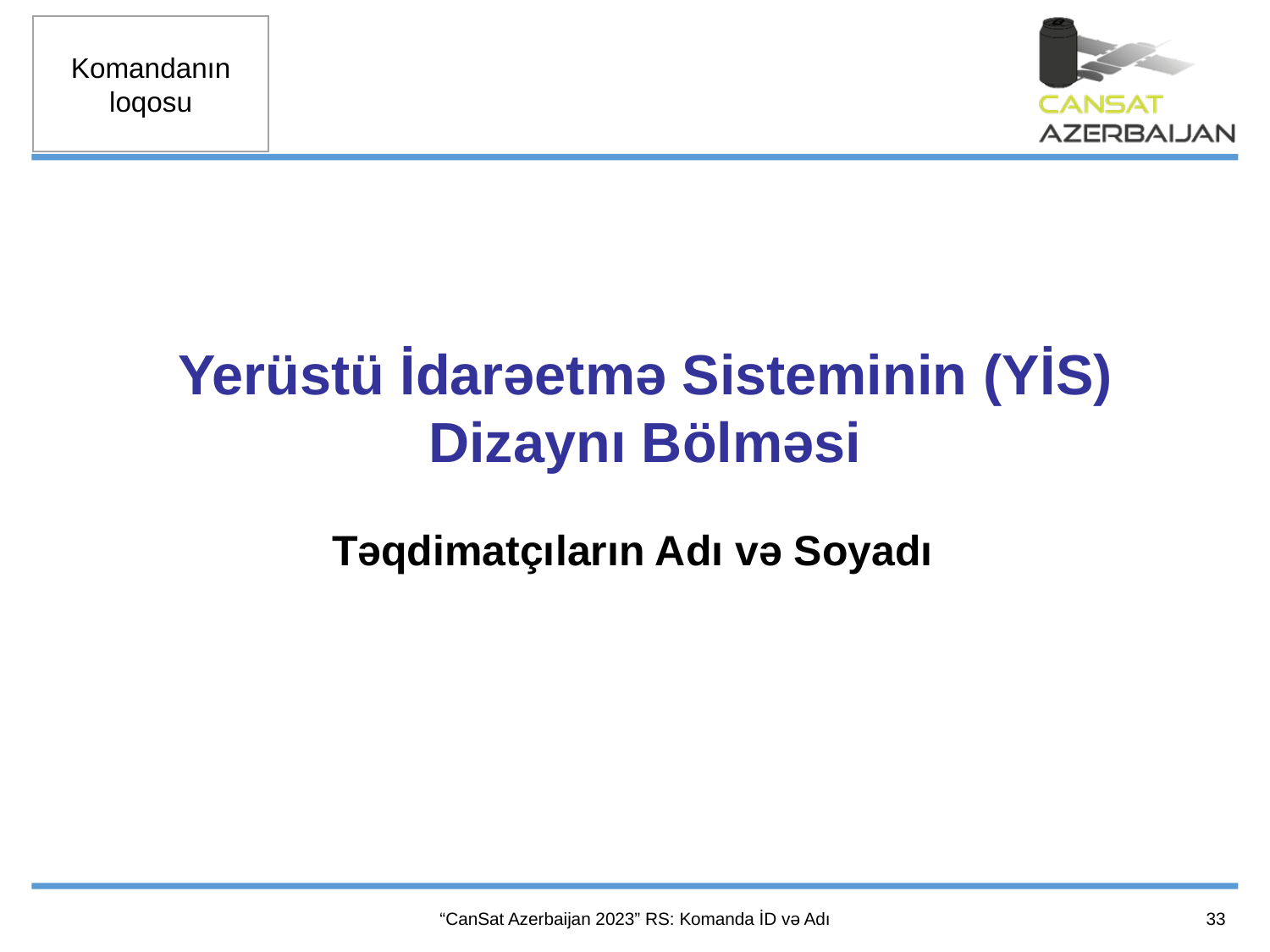

Yerüstü İdarəetmə Sisteminin (YİS) Dizaynı Bölməsi
Təqdimatçıların Adı və Soyadı
33
“CanSat Azerbaijan 2023” RS: Komanda İD və Adı